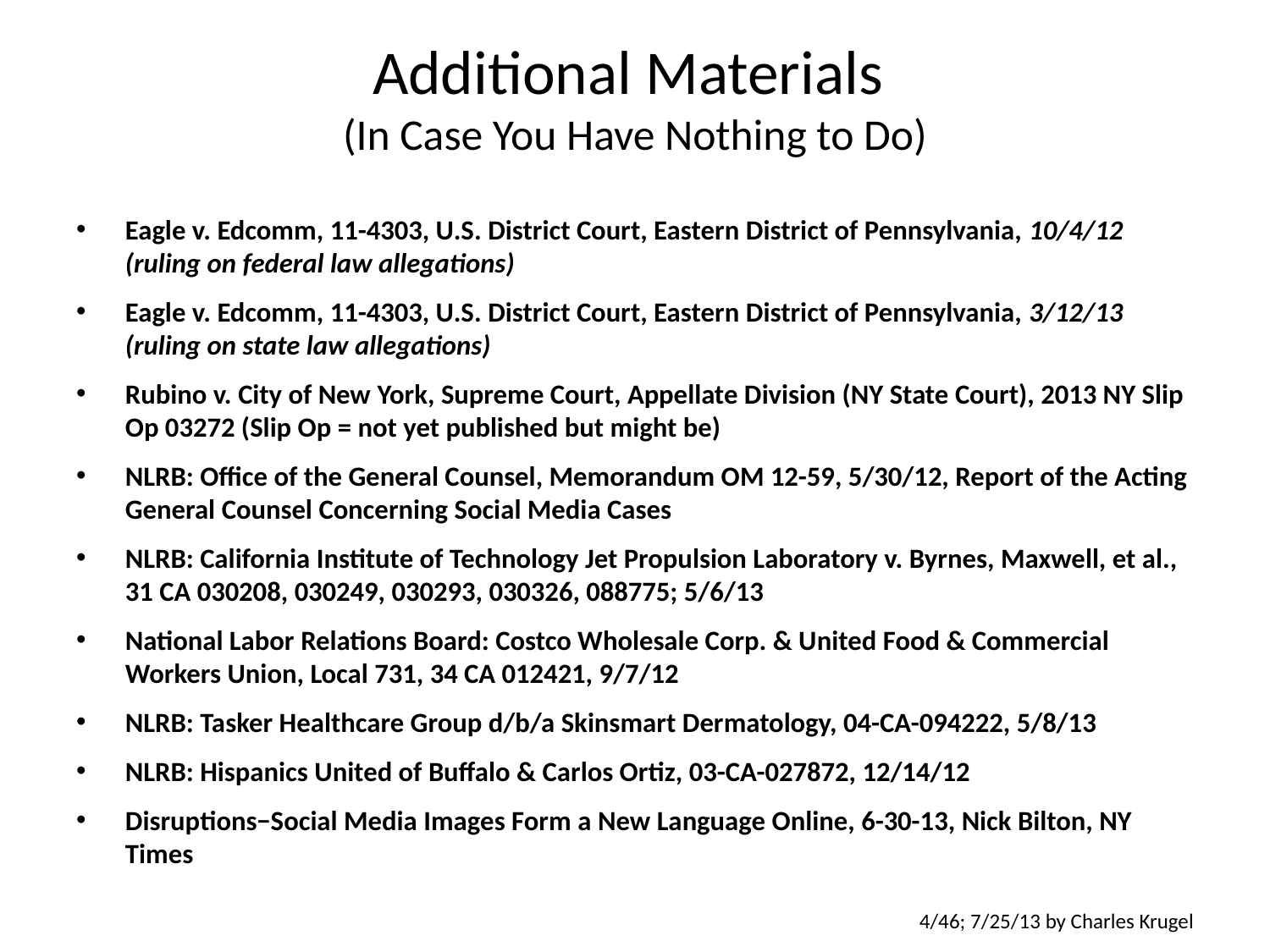

# Additional Materials (In Case You Have Nothing to Do)
Eagle v. Edcomm, 11-4303, U.S. District Court, Eastern District of Pennsylvania, 10/4/12 (ruling on federal law allegations)
Eagle v. Edcomm, 11-4303, U.S. District Court, Eastern District of Pennsylvania, 3/12/13 (ruling on state law allegations)
Rubino v. City of New York, Supreme Court, Appellate Division (NY State Court), 2013 NY Slip Op 03272 (Slip Op = not yet published but might be)
NLRB: Office of the General Counsel, Memorandum OM 12-59, 5/30/12, Report of the Acting General Counsel Concerning Social Media Cases
NLRB: California Institute of Technology Jet Propulsion Laboratory v. Byrnes, Maxwell, et al., 31 CA 030208, 030249, 030293, 030326, 088775; 5/6/13
National Labor Relations Board: Costco Wholesale Corp. & United Food & Commercial Workers Union, Local 731, 34 CA 012421, 9/7/12
NLRB: Tasker Healthcare Group d/b/a Skinsmart Dermatology, 04-CA-094222, 5/8/13
NLRB: Hispanics United of Buffalo & Carlos Ortiz, 03-CA-027872, 12/14/12
Disruptions−Social Media Images Form a New Language Online, 6-30-13, Nick Bilton, NY Times